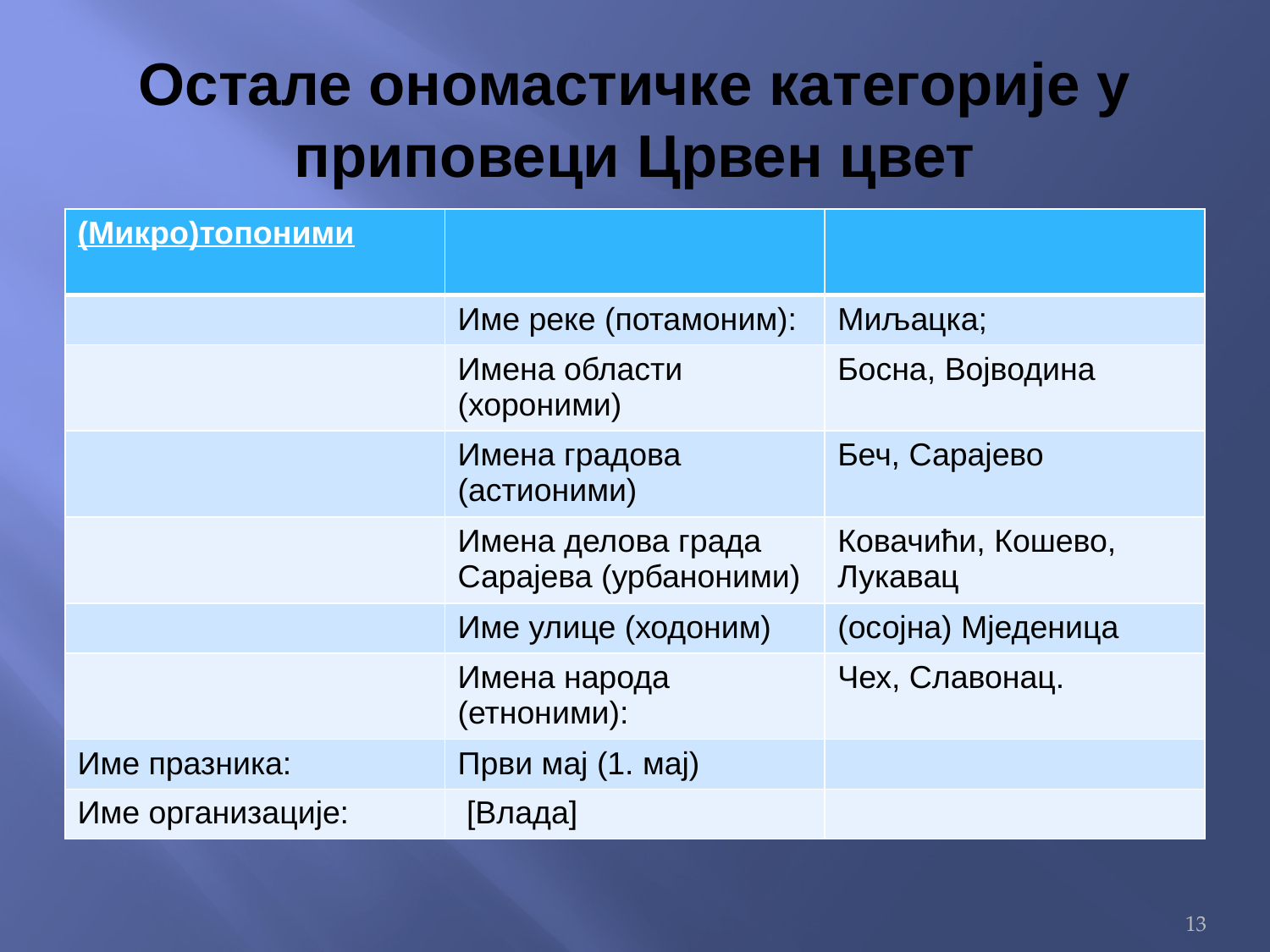

# Остале ономастичке категорије у приповеци Црвен цвет
| (Микро)топоними |  |  |
| --- | --- | --- |
|  | Име реке (потамоним): | Миљацка; |
|  | Имена области (хороними) | Босна, Војводина |
|  | Имена градова (астионими) | Беч, Сарајево |
|  | Имена делова града Сарајева (урбаноними) | Ковачићи, Кошево, Лукавац |
|  | Име улице (ходоним) | (осојна) Мједеница |
|  | Имена народа (етноними): | Чех, Славонац. |
| Име празника: | Први мај (1. мај) |  |
| Име организације: | [Влада] |  |

13